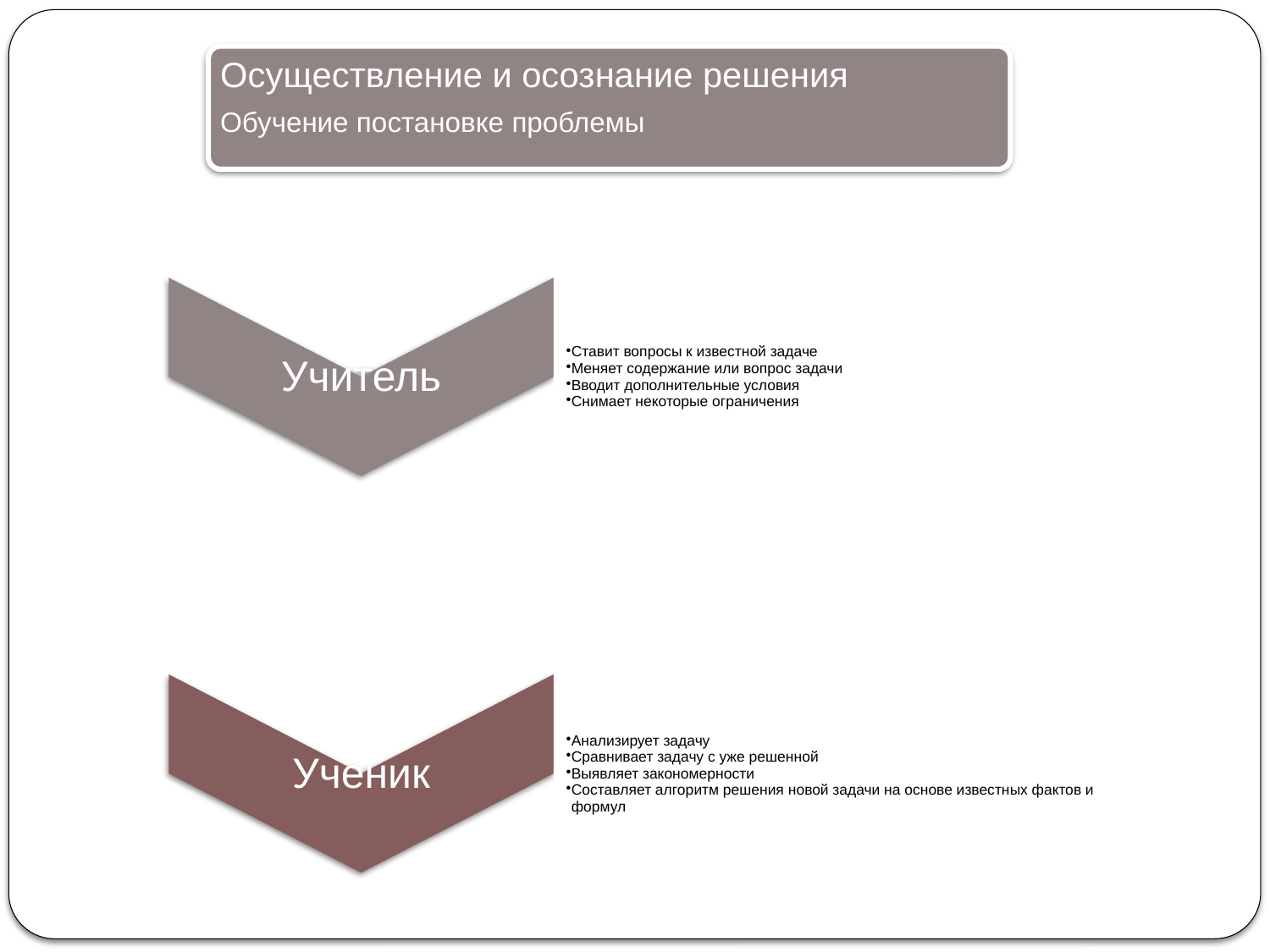

Осуществление и осознание решения
Обучение постановке проблемы

Учитель
Ставит вопросы к известной задаче
Меняет содержание или вопрос задачи
Ученик
Анализирует задачу
Сравнивает задачу с уже решенной
Вводит дополнительные условия
Снимает некоторые ограничения
Выявляет закономерности
Составляет алгоритм решения новой задачи на основе известных фактов и формул